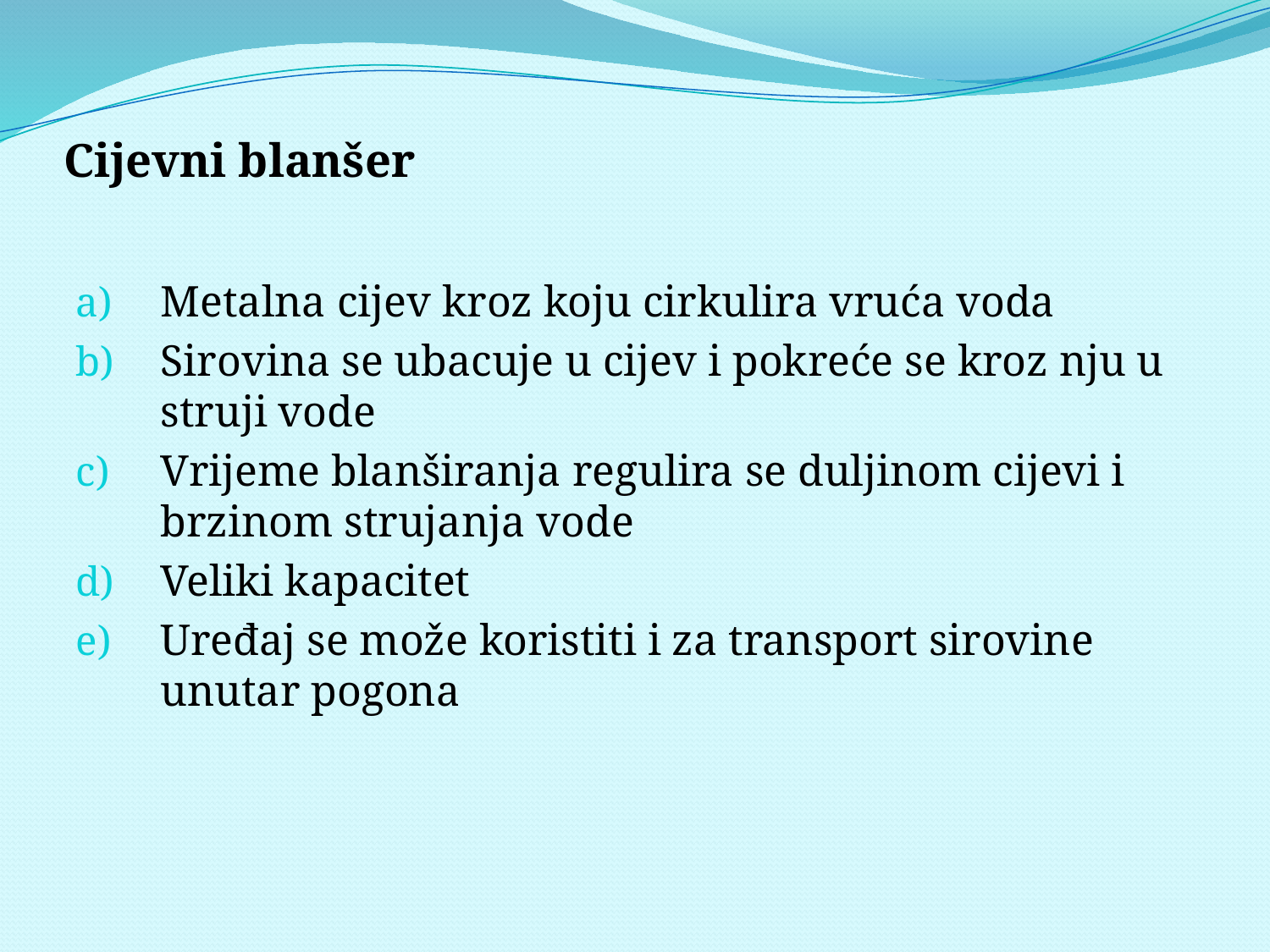

# Cijevni blanšer

Metalna cijev kroz koju cirkulira vruća voda
Sirovina se ubacuje u cijev i pokreće se kroz nju u struji vode
Vrijeme blanširanja regulira se duljinom cijevi i brzinom strujanja vode
Veliki kapacitet
Uređaj se može koristiti i za transport sirovine unutar pogona